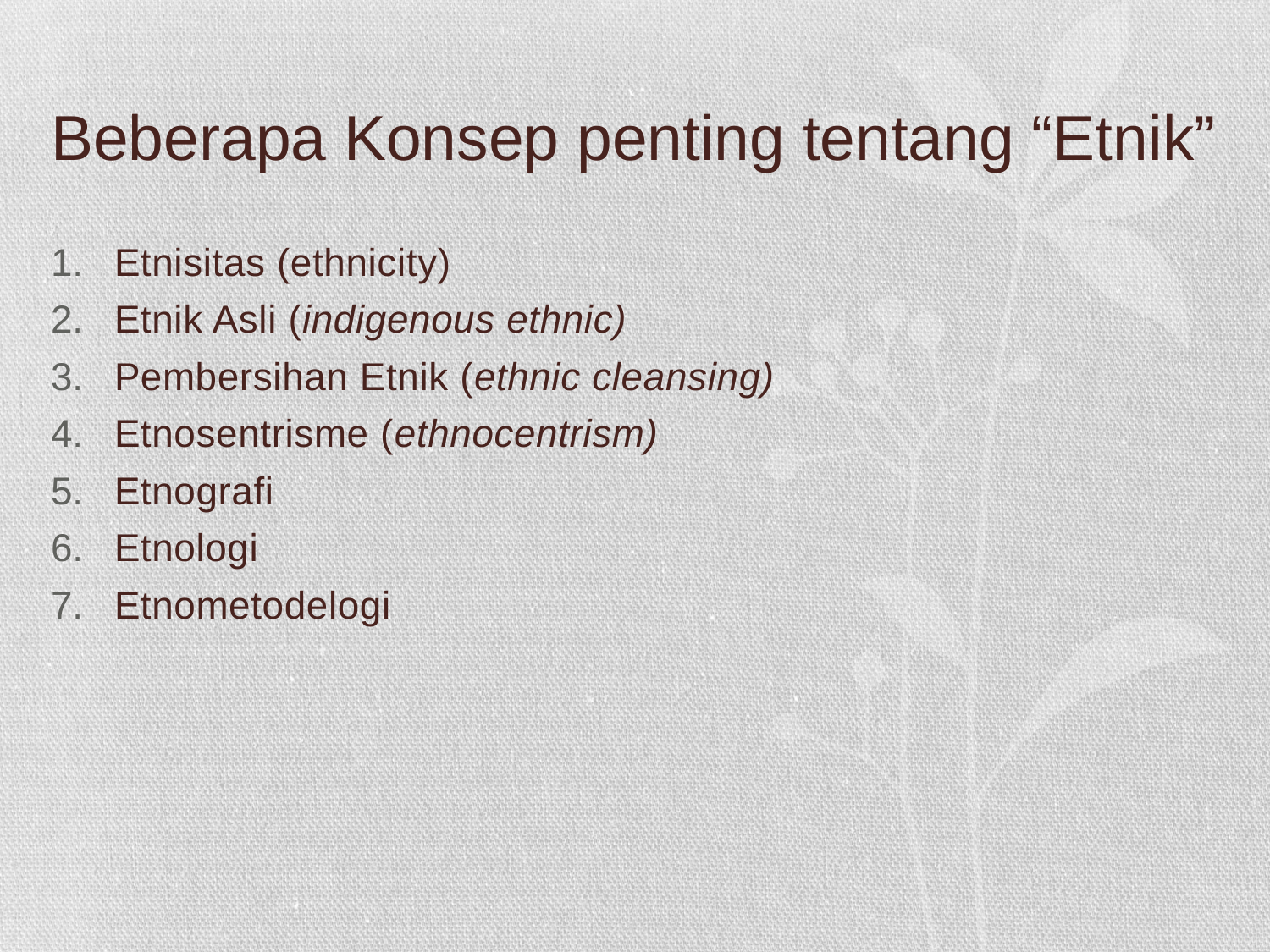

# Beberapa Konsep penting tentang “Etnik”
Etnisitas (ethnicity)
Etnik Asli (indigenous ethnic)
Pembersihan Etnik (ethnic cleansing)
Etnosentrisme (ethnocentrism)
Etnografi
Etnologi
Etnometodelogi